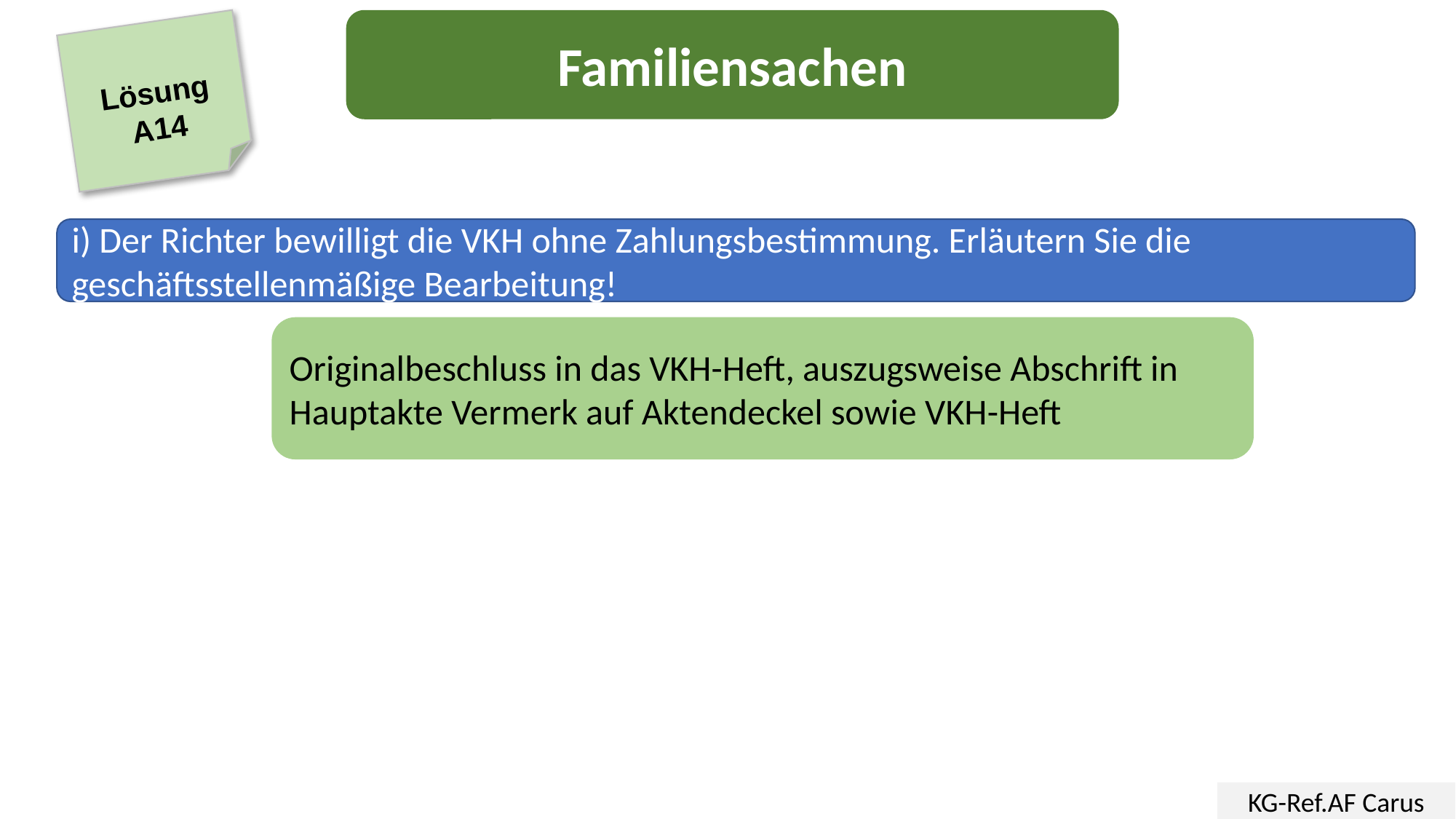

Familiensachen

Lösung
A14
i) Der Richter bewilligt die VKH ohne Zahlungsbestimmung. Erläutern Sie die geschäftsstellenmäßige Bearbeitung!
Originalbeschluss in das VKH-Heft, auszugsweise Abschrift in Hauptakte Vermerk auf Aktendeckel sowie VKH-Heft
KG-Ref.AF Carus